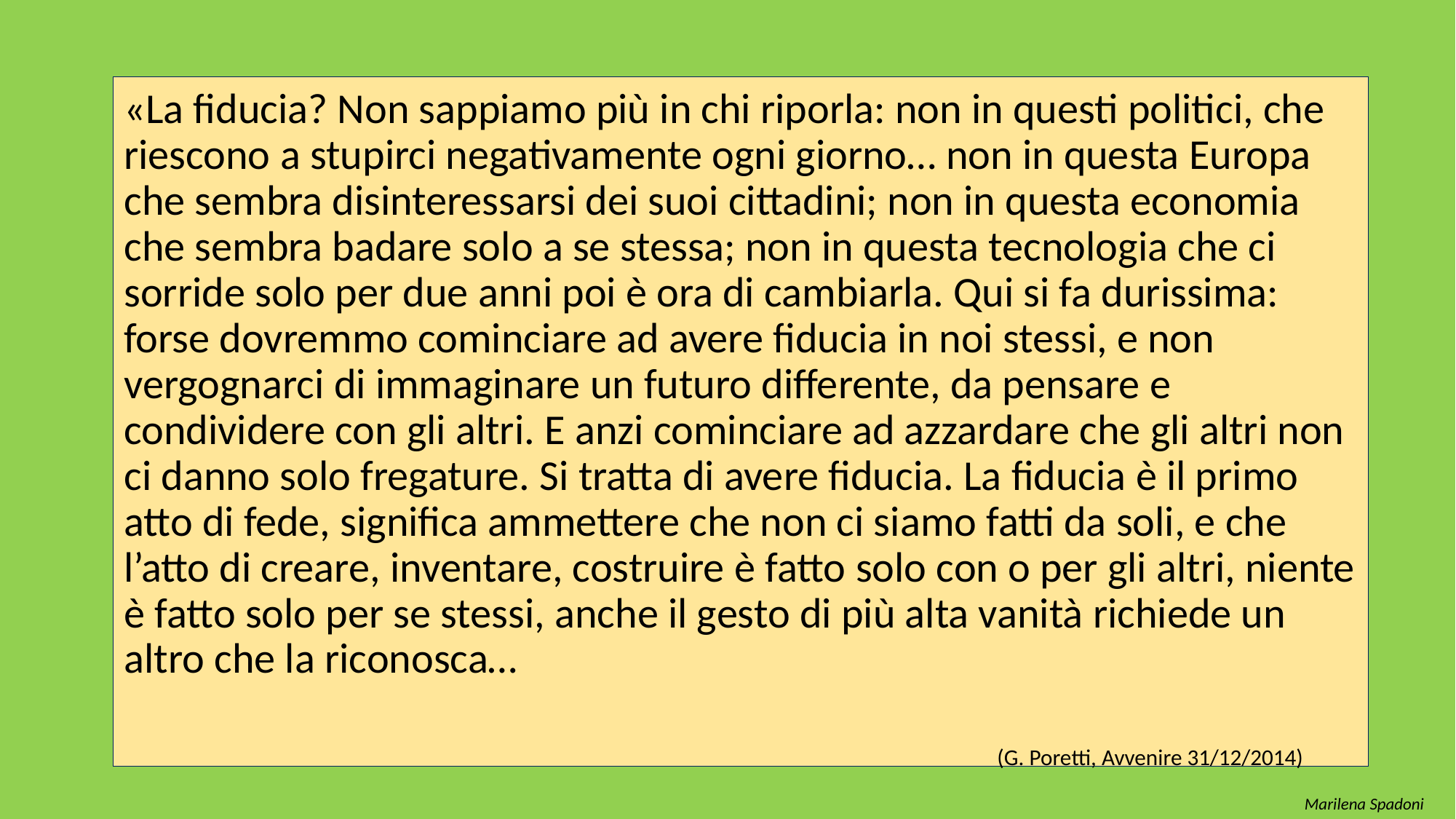

# «La fiducia? Non sappiamo più in chi riporla: non in questi politici, che riescono a stupirci negativamente ogni giorno… non in questa Europa che sembra disinteressarsi dei suoi cittadini; non in questa economia che sembra badare solo a se stessa; non in questa tecnologia che ci sorride solo per due anni poi è ora di cambiarla. Qui si fa durissima: forse dovremmo cominciare ad avere fiducia in noi stessi, e non vergognarci di immaginare un futuro differente, da pensare e condividere con gli altri. E anzi cominciare ad azzardare che gli altri non ci danno solo fregature. Si tratta di avere fiducia. La fiducia è il primo atto di fede, significa ammettere che non ci siamo fatti da soli, e che l’atto di creare, inventare, costruire è fatto solo con o per gli altri, niente è fatto solo per se stessi, anche il gesto di più alta vanità richiede un altro che la riconosca… (G. Poretti, Avvenire 31/12/2014)
Marilena Spadoni